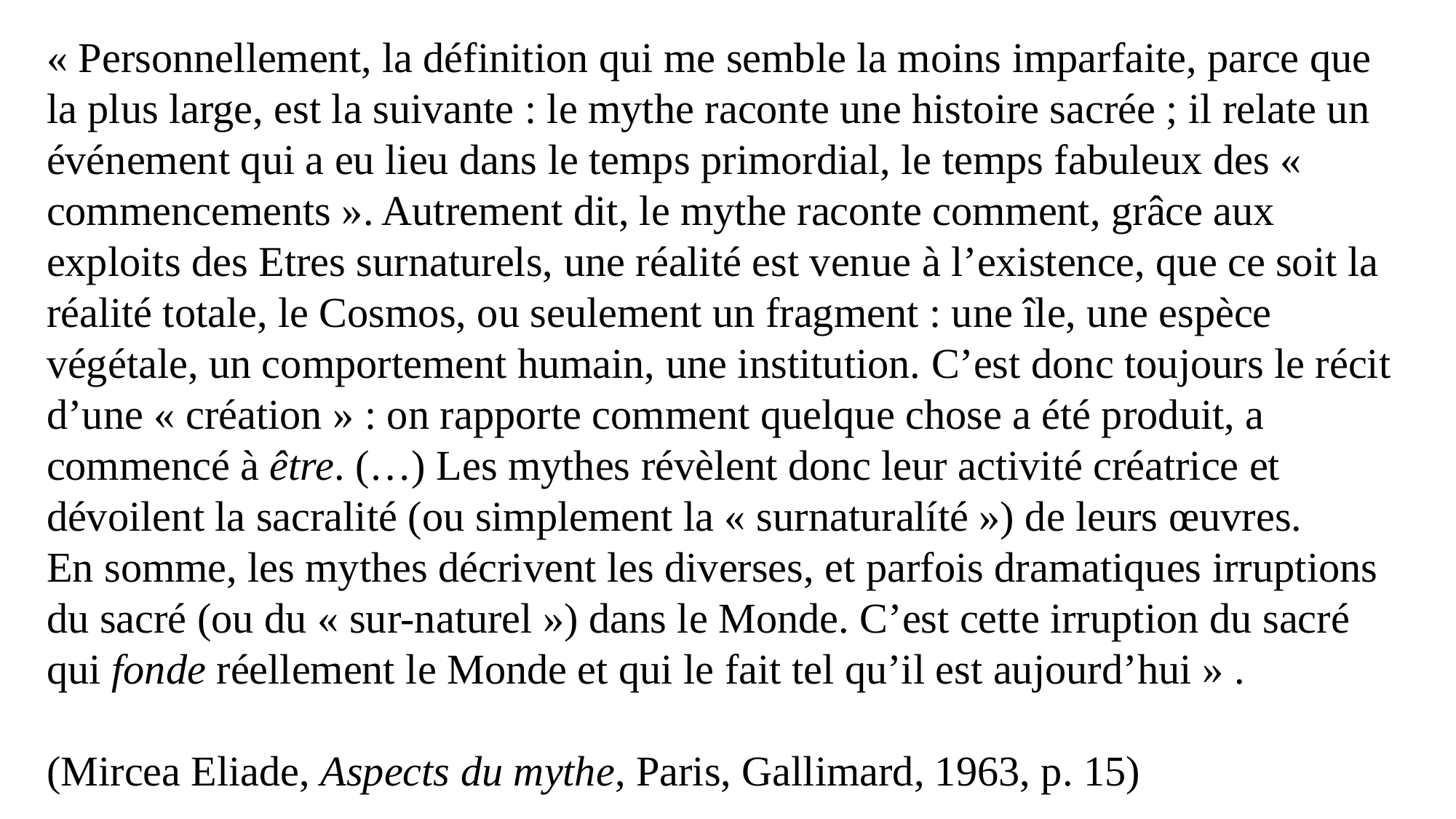

« Personnellement, la définition qui me semble la moins imparfaite, parce que la plus large, est la suivante : le mythe raconte une histoire sacrée ; il relate un événement qui a eu lieu dans le temps primordial, le temps fabuleux des « commencements ». Autrement dit, le mythe raconte comment, grâce aux exploits des Etres surnaturels, une réalité est venue à l’existence, que ce soit la réalité totale, le Cosmos, ou seulement un fragment : une île, une espèce végétale, un comportement humain, une institution. C’est donc toujours le récit d’une « création » : on rapporte comment quelque chose a été produit, a commencé à être. (…) Les mythes révèlent donc leur activité créatrice et dévoilent la sacralité (ou simplement la « surnaturalíté ») de leurs œuvres.
En somme, les mythes décrivent les diverses, et parfois dramatiques irruptions du sacré (ou du « sur-naturel ») dans le Monde. C’est cette irruption du sacré qui fonde réellement le Monde et qui le fait tel qu’il est aujourd’hui » .

(Mircea Eliade, Aspects du mythe, Paris, Gallimard, 1963, p. 15)